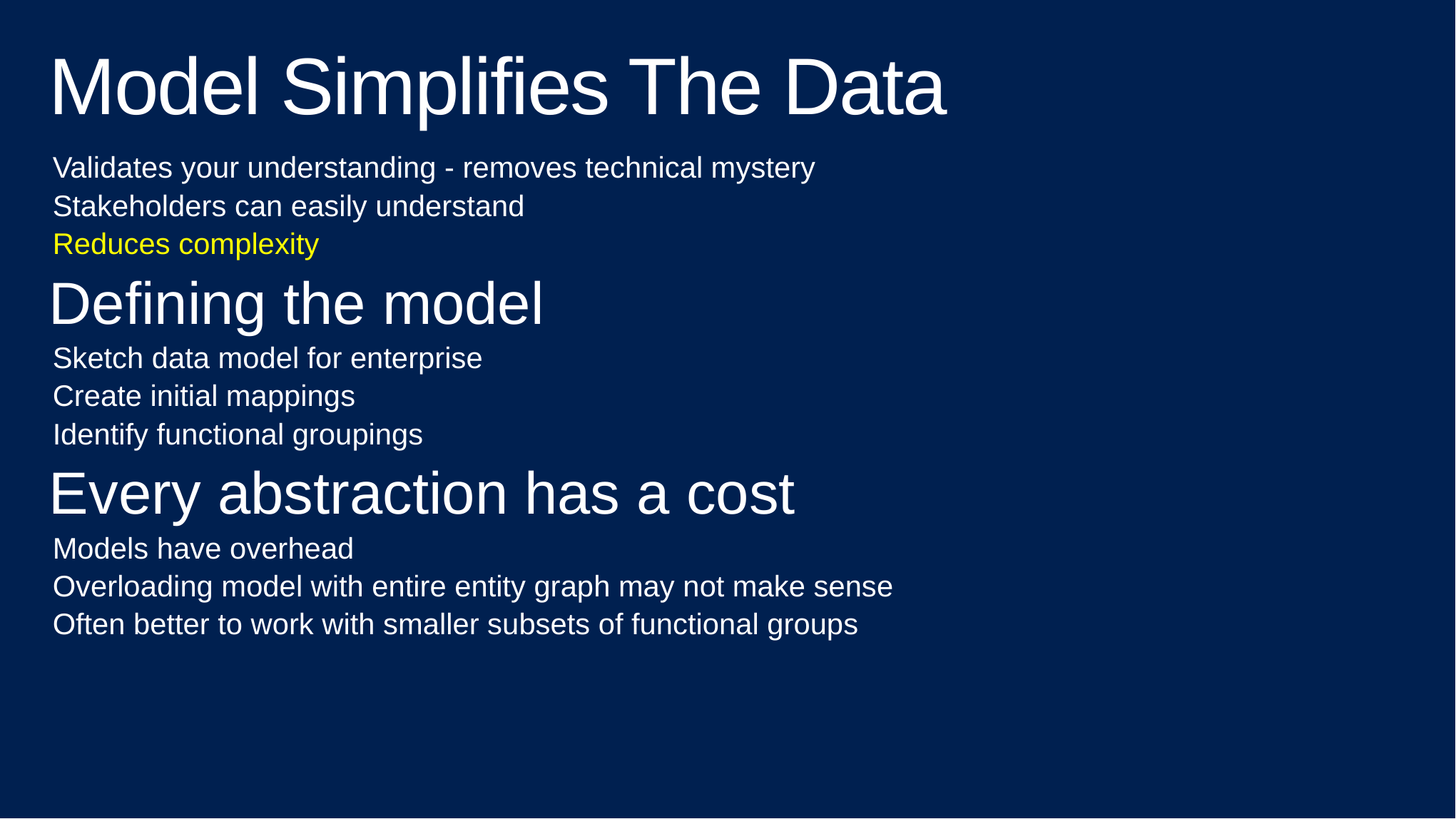

# Model Simplifies The Data
Validates your understanding - removes technical mystery
Stakeholders can easily understand
Reduces complexity
Defining the model
Sketch data model for enterprise
Create initial mappings
Identify functional groupings
Every abstraction has a cost
Models have overhead
Overloading model with entire entity graph may not make sense
Often better to work with smaller subsets of functional groups